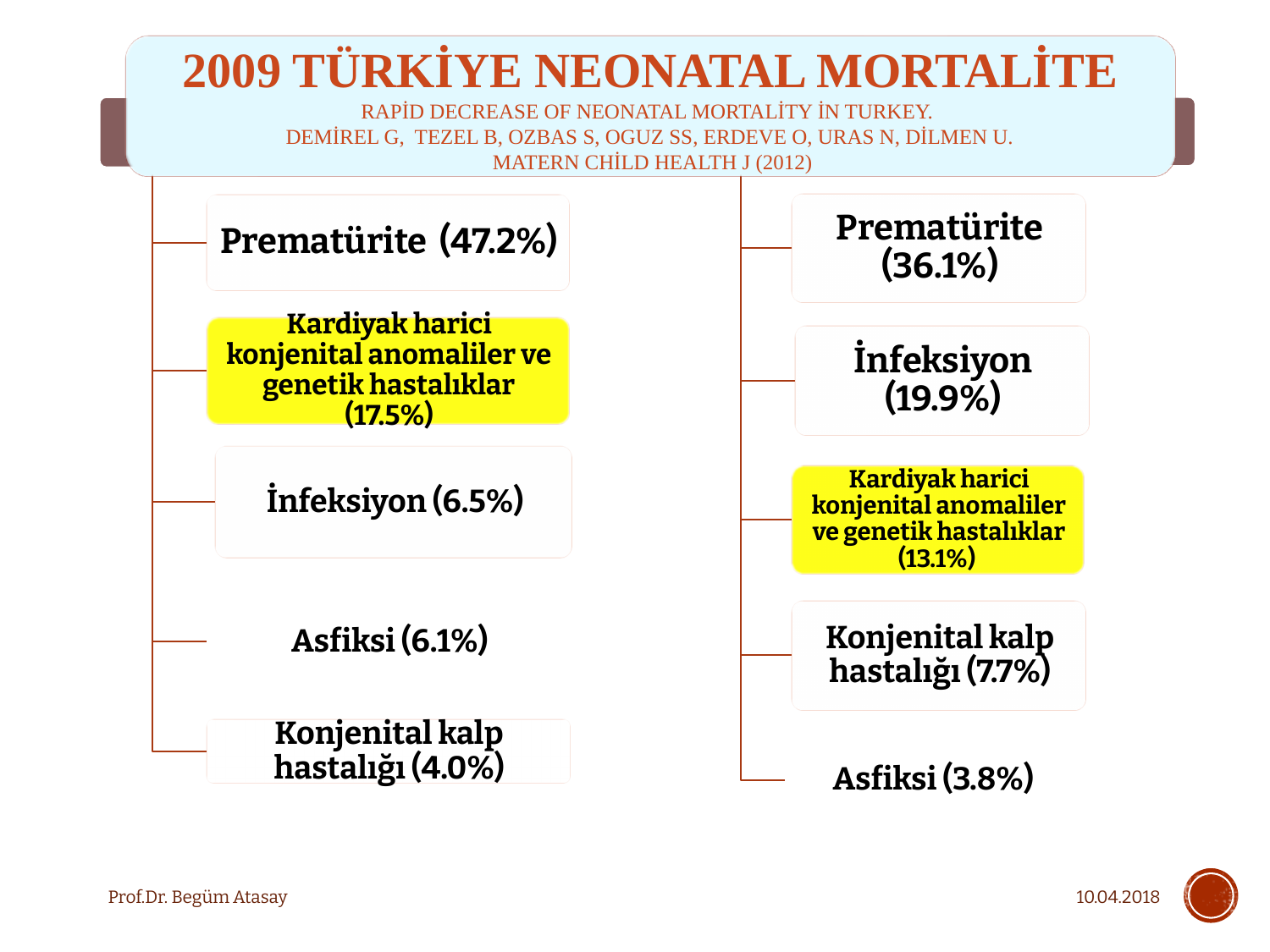

2009 TÜRKİYE NEONATAL MORTALİTE
Rapid decrease of neonatal mortality in Turkey.
Demirel G,  Tezel B, Ozbas S, Oguz SS, Erdeve O, Uras N, Dilmen U.
 Matern Child Health j (2012)
Erken neonatal mortalite (≤7 gün)
Prematürite  (47.2%)
Kardiyak harici konjenital anomaliler ve genetik hastalıklar (17.5%)
İnfeksiyon (6.5%)
Asfiksi (6.1%)
Konjenital kalp hastalığı (4.0%)
Geç  neonatal mortalite (7-28 gün)
Prematürite (36.1%)
İnfeksiyon (19.9%)
Kardiyak harici konjenital anomaliler ve genetik hastalıklar (13.1%)
Konjenital kalp hastalığı (7.7%)
Asfiksi (3.8%)
Prof.Dr. Begüm Atasay
10.04.2018